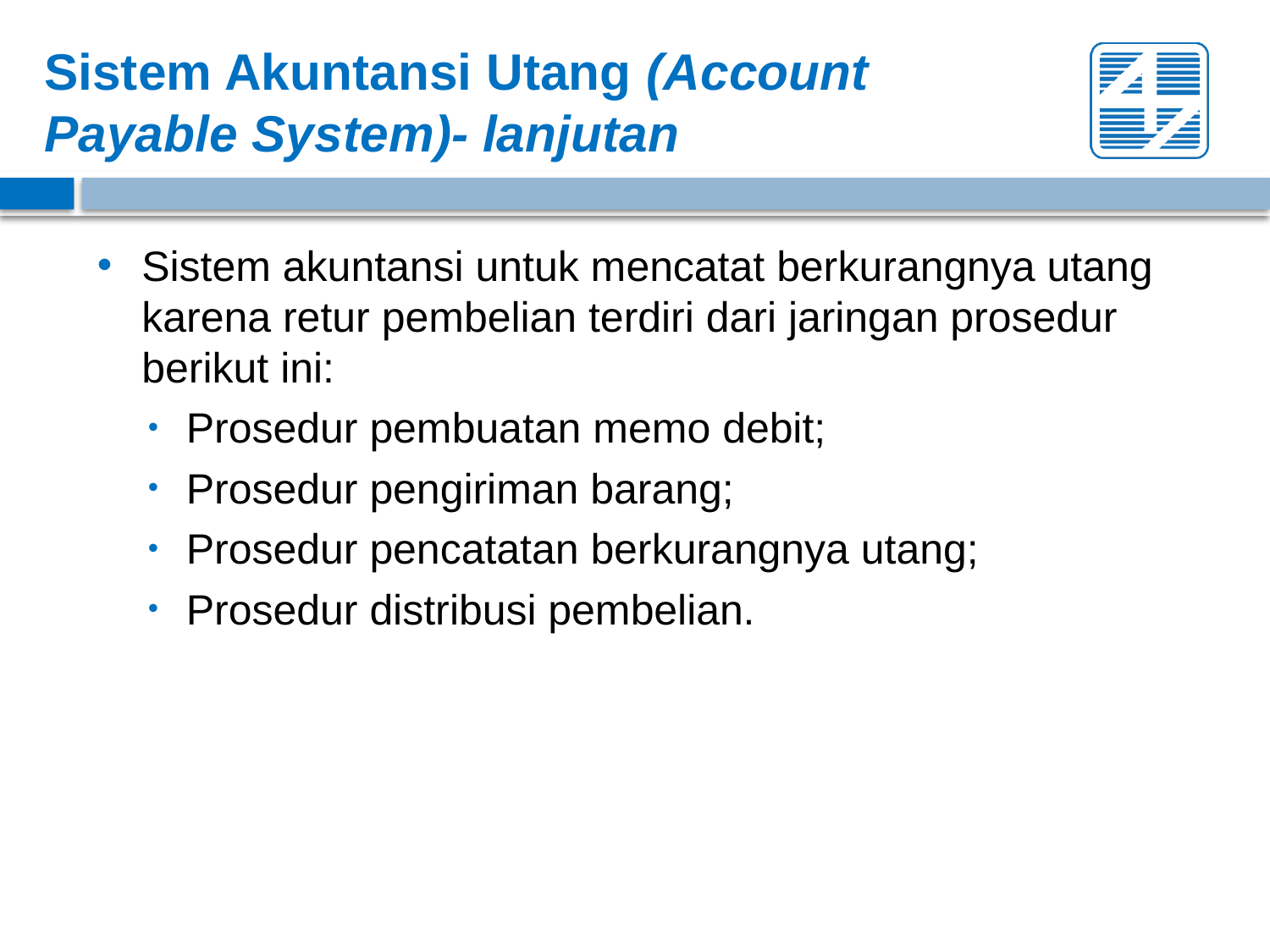

# Sistem Akuntansi Utang (Account Payable System)- lanjutan
Sistem akuntansi untuk mencatat berkurangnya utang karena retur pembelian terdiri dari jaringan prosedur berikut ini:
Prosedur pembuatan memo debit;
Prosedur pengiriman barang;
Prosedur pencatatan berkurangnya utang;
Prosedur distribusi pembelian.